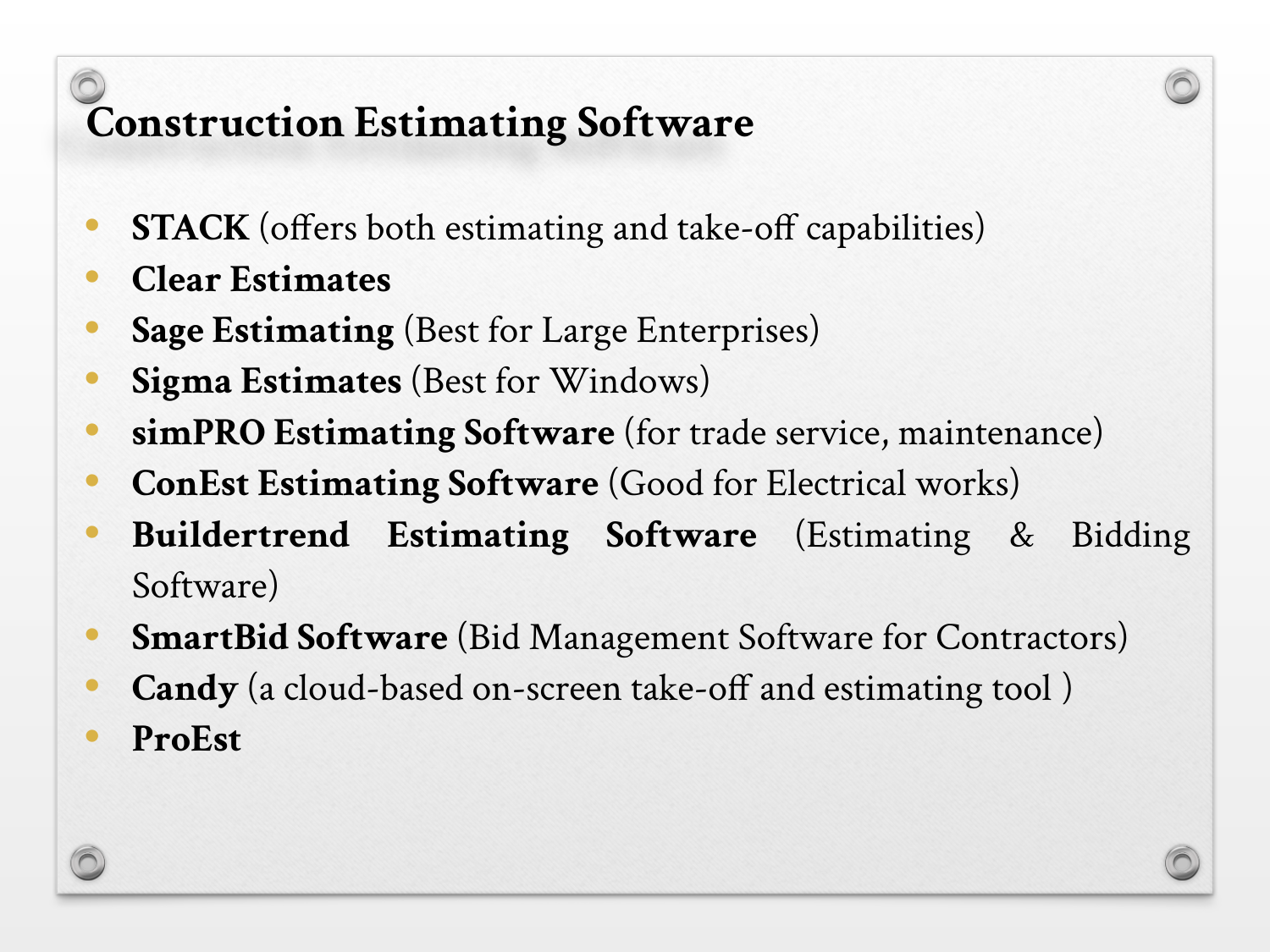

Construction Estimating Software

STACK (offers both estimating and take-off capabilities)
Clear Estimates
Sage Estimating (Best for Large Enterprises)
Sigma Estimates (Best for Windows)
simPRO Estimating Software (for trade service, maintenance)
ConEst Estimating Software (Good for Electrical works)
Buildertrend Estimating Software (Estimating & Bidding Software)
SmartBid Software (Bid Management Software for Contractors)
Candy (a cloud-based on-screen take-off and estimating tool )
ProEst